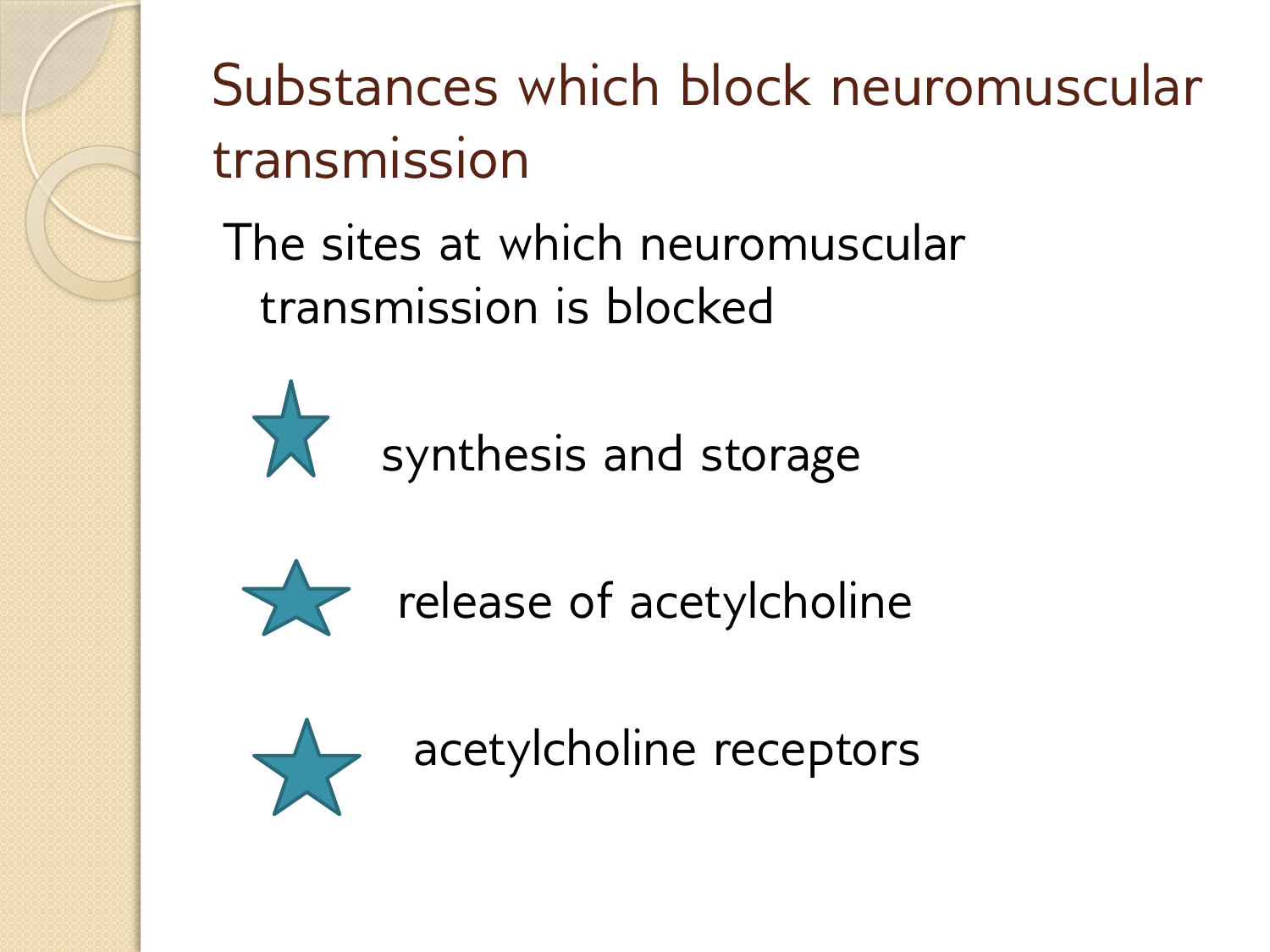

# Substances which block neuromuscular transmission
The sites at which neuromuscular transmission is blocked

          synthesis and storage

           release of acetylcholine

            acetylcholine receptors